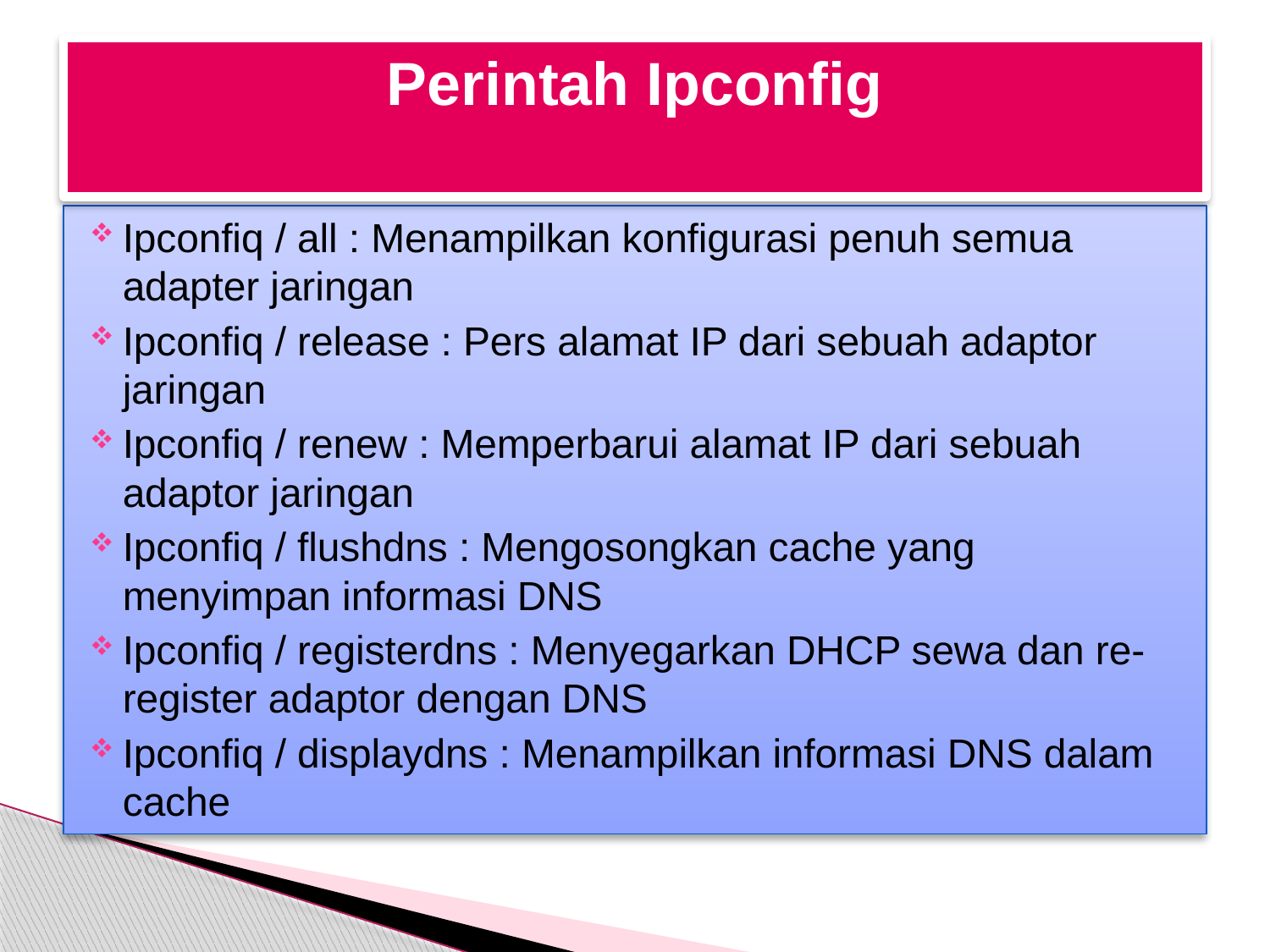

# Perintah Ipconfig
Ipconfiq / all : Menampilkan konfigurasi penuh semua adapter jaringan
Ipconfiq / release : Pers alamat IP dari sebuah adaptor jaringan
Ipconfiq / renew : Memperbarui alamat IP dari sebuah adaptor jaringan
Ipconfiq / flushdns : Mengosongkan cache yang menyimpan informasi DNS
Ipconfiq / registerdns : Menyegarkan DHCP sewa dan re-register adaptor dengan DNS
Ipconfiq / displaydns : Menampilkan informasi DNS dalam cache